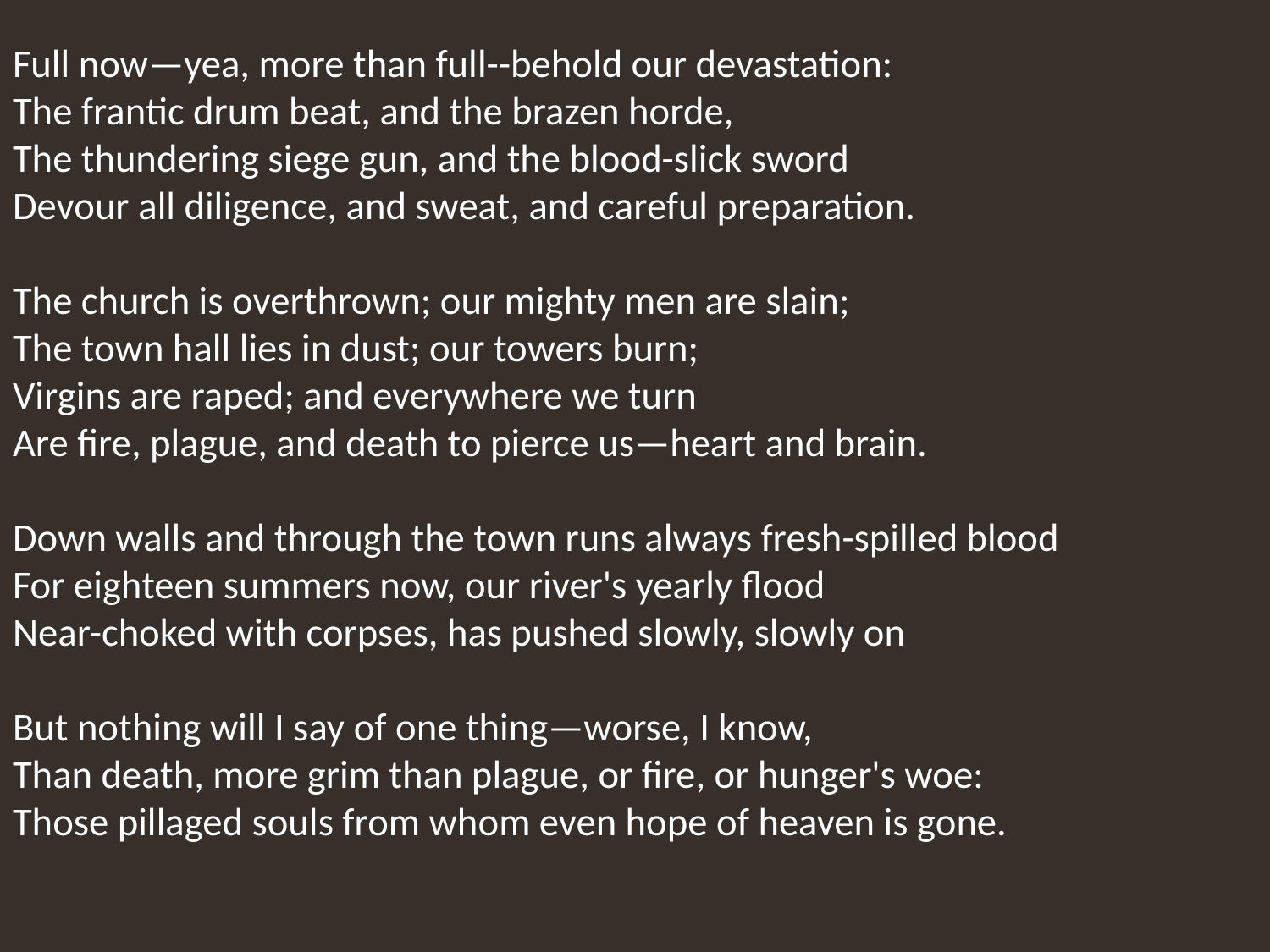

Full now—yea, more than full--behold our devastation: 
The frantic drum beat, and the brazen horde, 
The thundering siege gun, and the blood-slick sword 
Devour all diligence, and sweat, and careful preparation. 
The church is overthrown; our mighty men are slain; 
The town hall lies in dust; our towers burn; 
Virgins are raped; and everywhere we turn 
Are fire, plague, and death to pierce us—heart and brain. 
Down walls and through the town runs always fresh-spilled blood 
For eighteen summers now, our river's yearly flood 
Near-choked with corpses, has pushed slowly, slowly on 
But nothing will I say of one thing—worse, I know, 
Than death, more grim than plague, or fire, or hunger's woe: 
Those pillaged souls from whom even hope of heaven is gone.